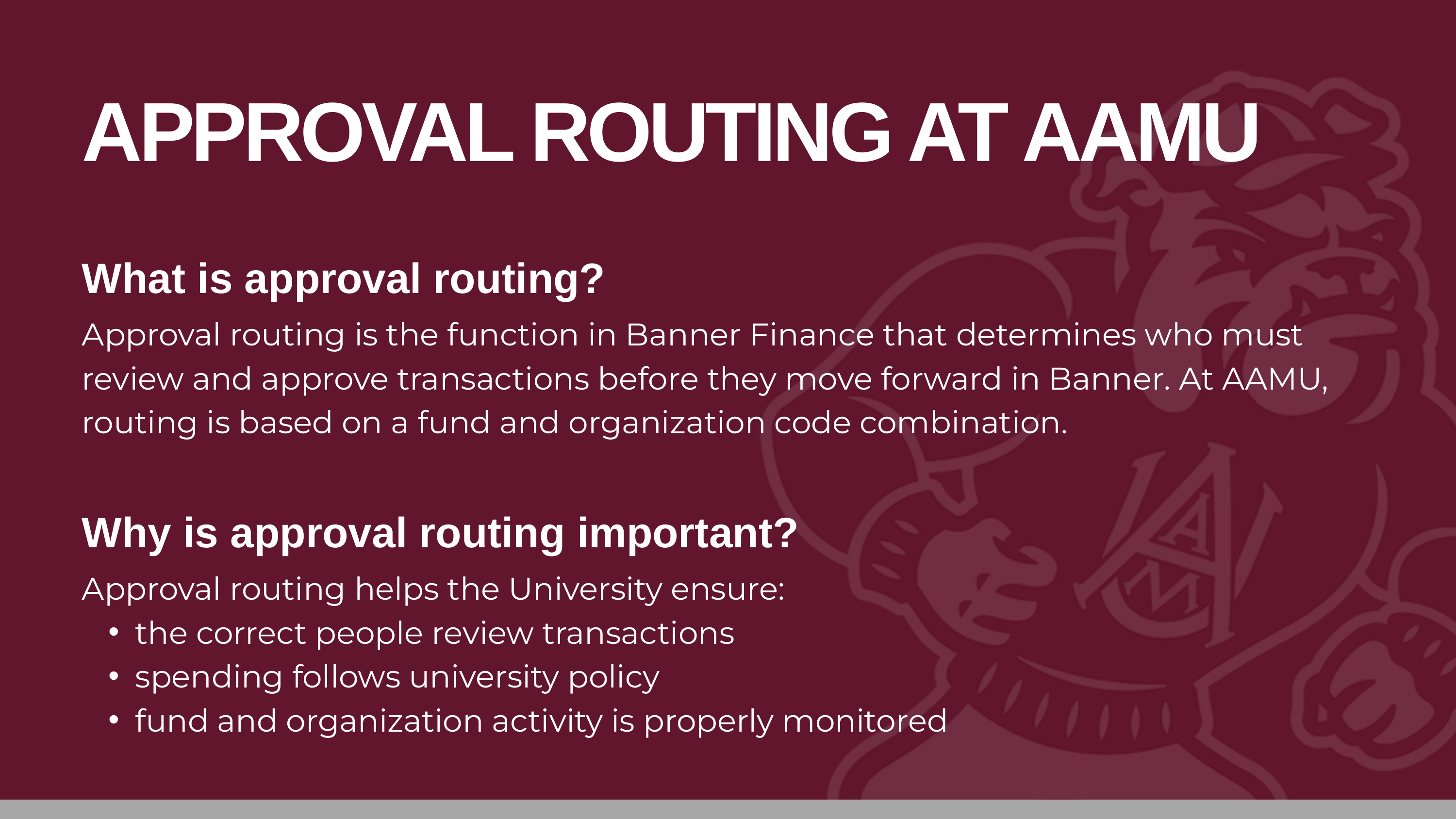

APPROVAL ROUTING AT AAMU
What is approval routing?
Approval routing is the function in Banner Finance that determines who must review and approve transactions before they move forward in Banner. At AAMU, routing is based on a fund and organization code combination.
Why is approval routing important?
Approval routing helps the University ensure:
the correct people review transactions
spending follows university policy
fund and organization activity is properly monitored